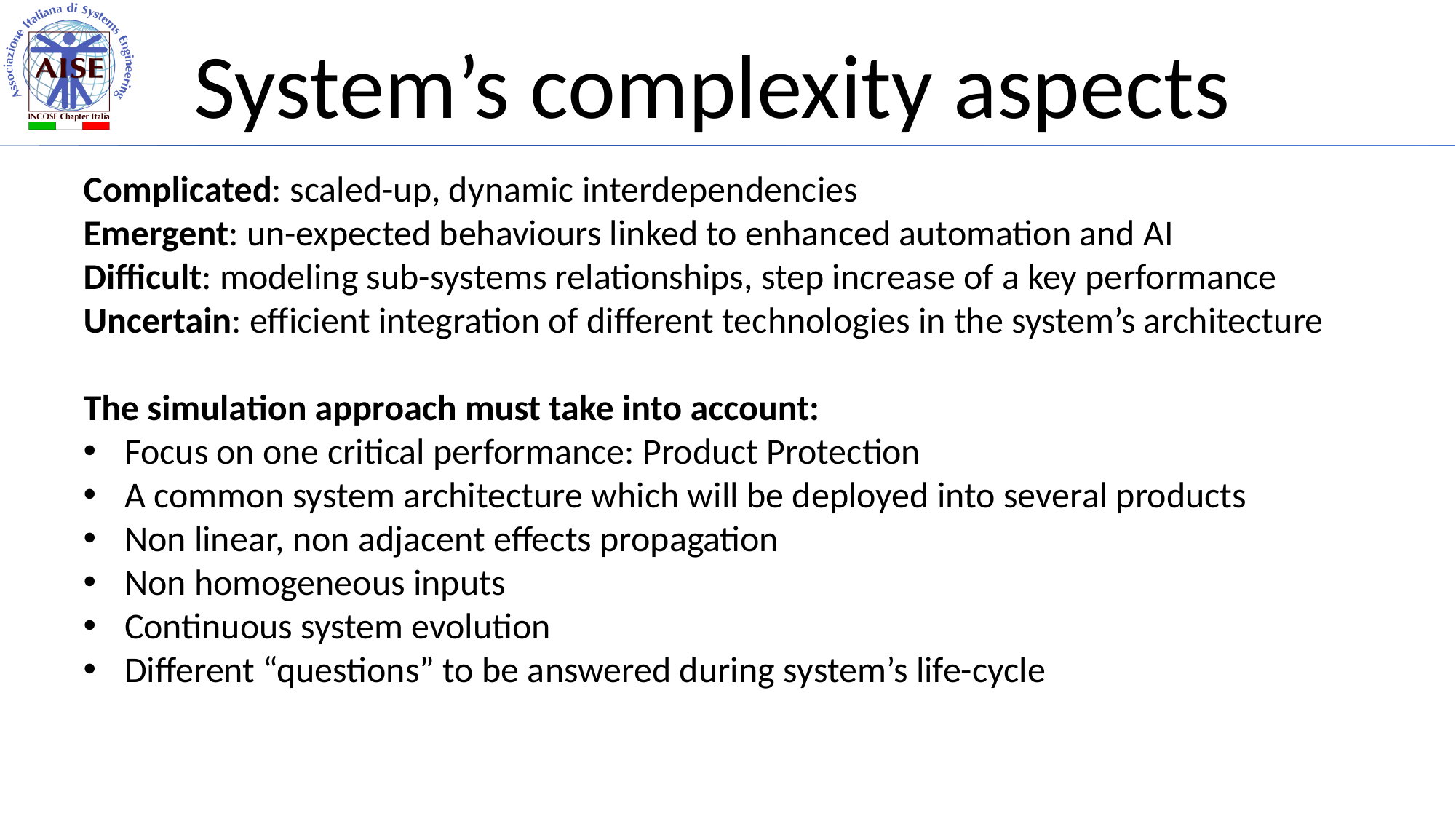

# System’s complexity aspects
Complicated: scaled-up, dynamic interdependencies
Emergent: un-expected behaviours linked to enhanced automation and AI
Difficult: modeling sub-systems relationships, step increase of a key performance
Uncertain: efficient integration of different technologies in the system’s architecture

The simulation approach must take into account:
Focus on one critical performance: Product Protection
A common system architecture which will be deployed into several products
Non linear, non adjacent effects propagation
Non homogeneous inputs
Continuous system evolution
Different “questions” to be answered during system’s life-cycle